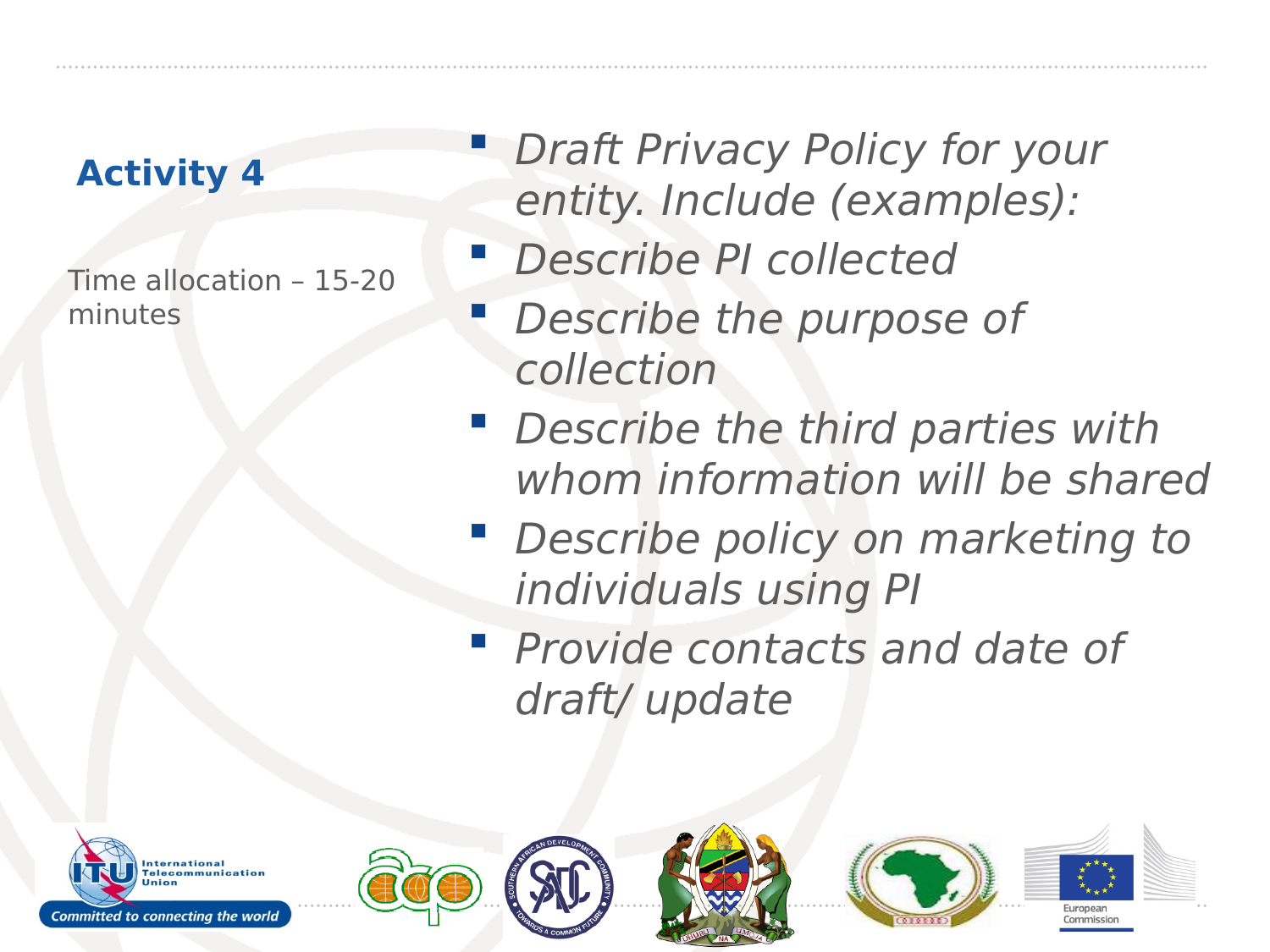

Draft Privacy Policy for your entity. Include (examples):
Describe PI collected
Describe the purpose of collection
Describe the third parties with whom information will be shared
Describe policy on marketing to individuals using PI
Provide contacts and date of draft/ update
# Activity 4
Time allocation – 15-20 minutes